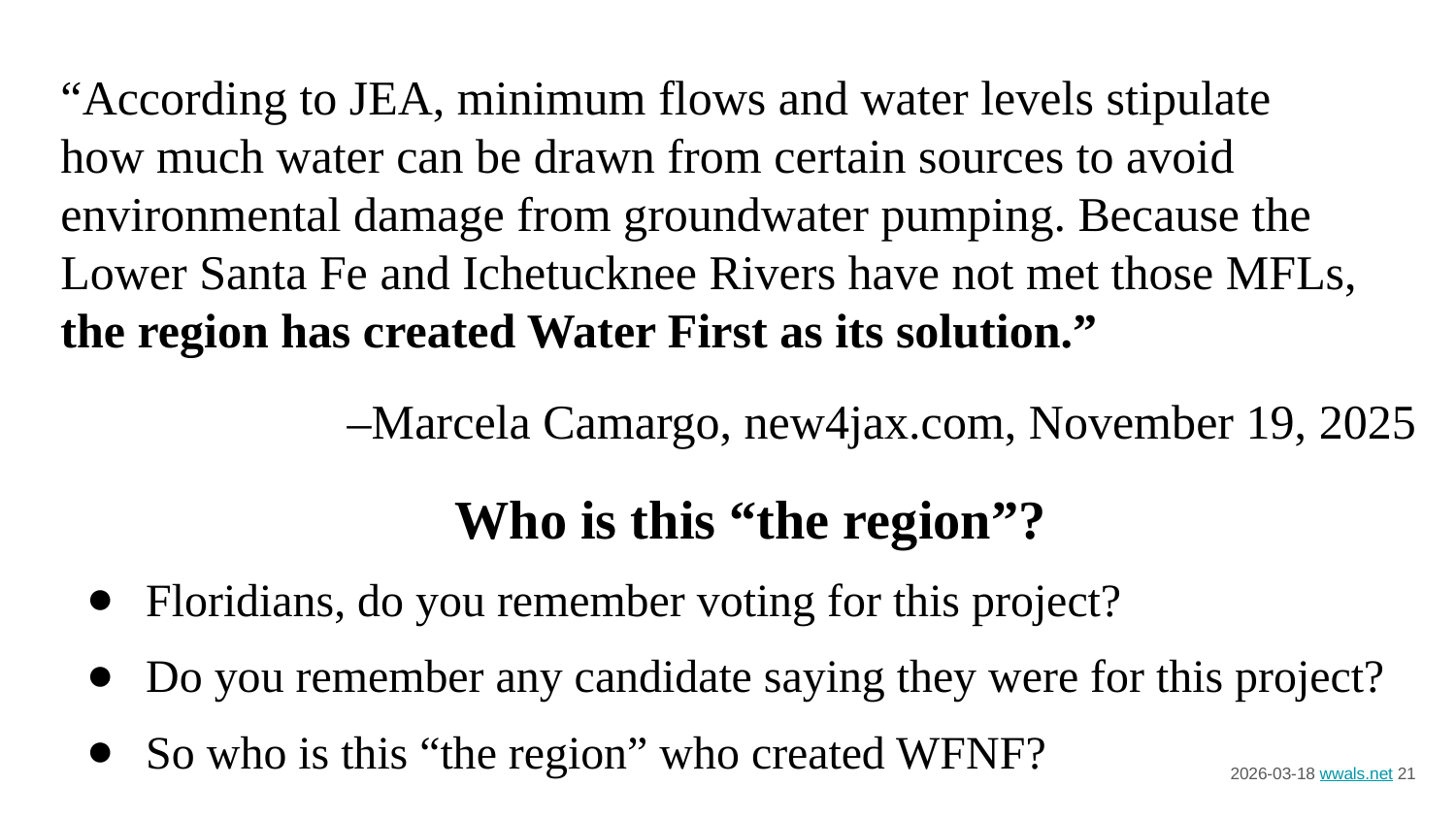

“According to JEA, minimum flows and water levels stipulate
how much water can be drawn from certain sources to avoid environmental damage from groundwater pumping. Because the Lower Santa Fe and Ichetucknee Rivers have not met those MFLs, the region has created Water First as its solution.”
–Marcela Camargo, new4jax.com, November 19, 2025
Who is this “the region”?
Floridians, do you remember voting for this project?
Do you remember any candidate saying they were for this project?
So who is this “the region” who created WFNF?

2026-03-18 wwals.net 21